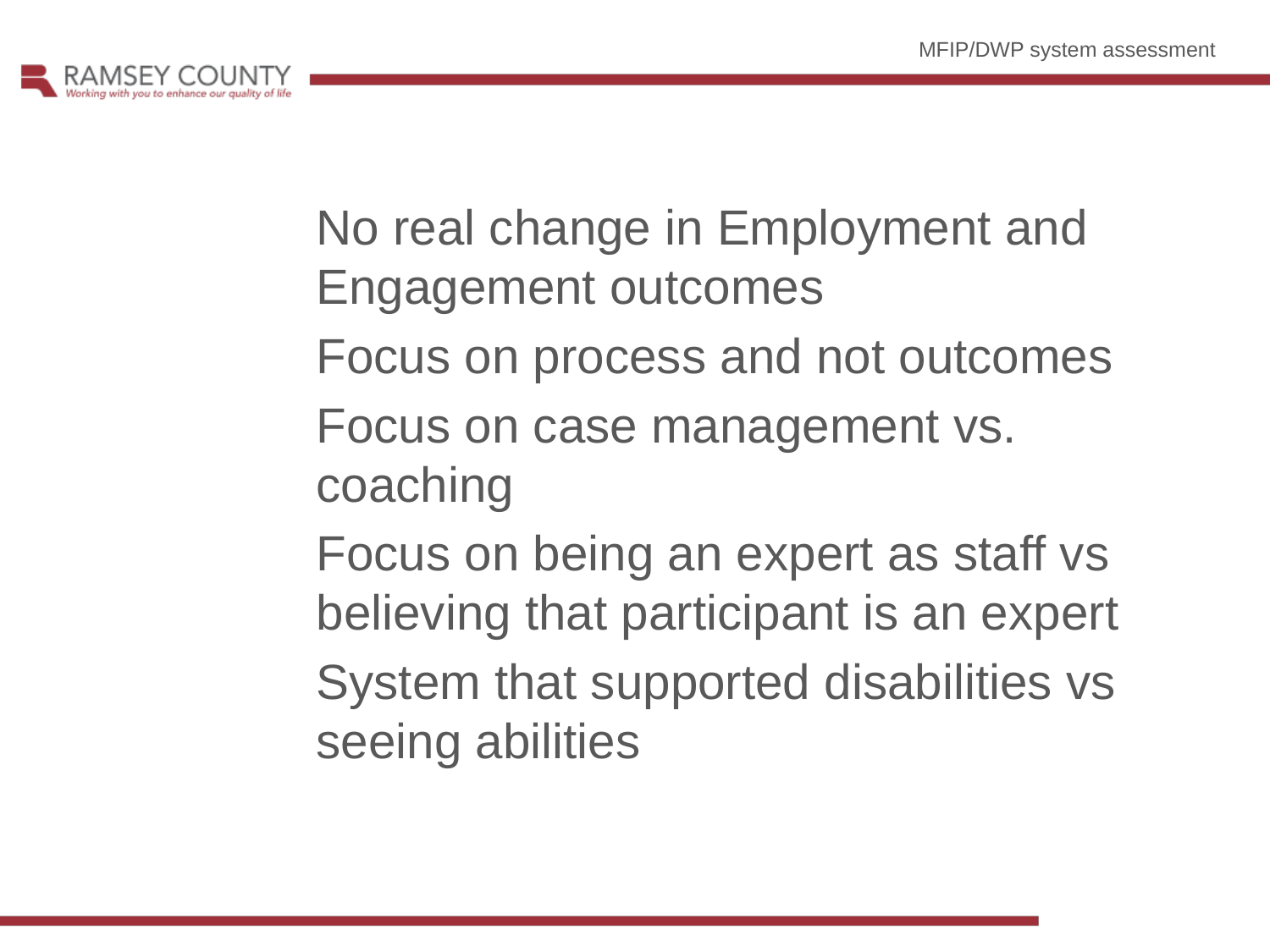

MFIP/DWP system assessment
No real change in Employment and Engagement outcomes
Focus on process and not outcomes
Focus on case management vs. coaching
Focus on being an expert as staff vs believing that participant is an expert
System that supported disabilities vs seeing abilities